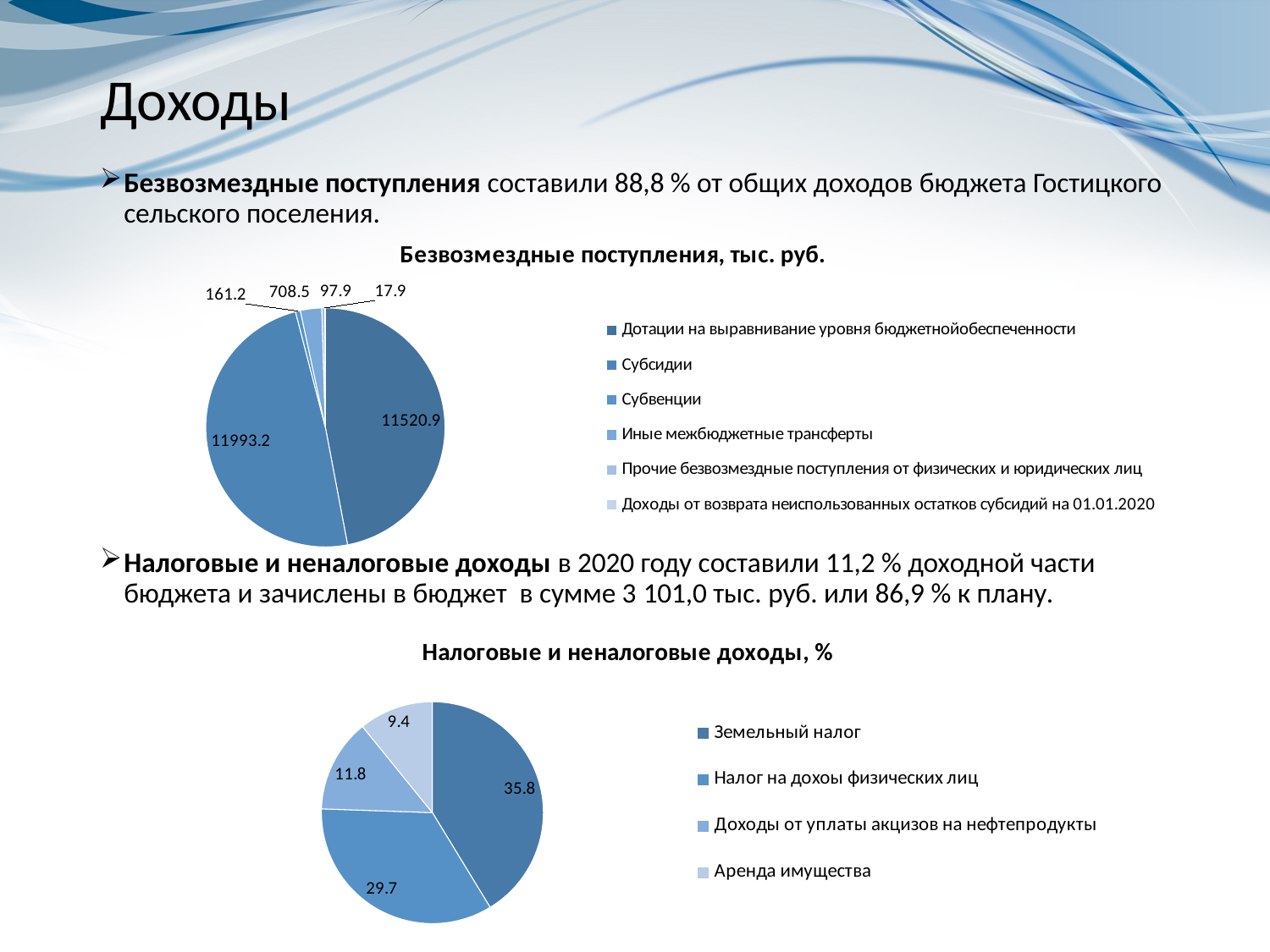

# Доходы
Безвозмездные поступления составили 88,8 % от общих доходов бюджета Гостицкого сельского поселения.

Налоговые и неналоговые доходы в 2020 году составили 11,2 % доходной части бюджета и зачислены в бюджет  в сумме 3 101,0 тыс. руб. или 86,9 % к плану.

### Chart:

| Category | Безвозмездные поступления, тыс. руб. |
|---|---|
| Дотации на выравнивание уровня бюджетнойобеспеченности | 11520.9 |
| Субсидии | 11993.2 |
| Субвенции | 161.2 |
| Иные межбюджетные трансферты | 708.5 |
| Прочие безвозмездные поступления от физических и юридических лиц | 97.9 |
| Доходы от возврата неиспользованных остатков субсидий на 01.01.2020  | 17.9 |

### Chart:

| Category | Налоговые и неналоговые доходы, % |
|---|---|
| Земельный налог | 35.80000000000001 |
| Налог на дохоы физических лиц | 29.7 |
| Доходы от уплаты акцизов на нефтепродукты | 11.8 |
| Аренда имущества | 9.4 |